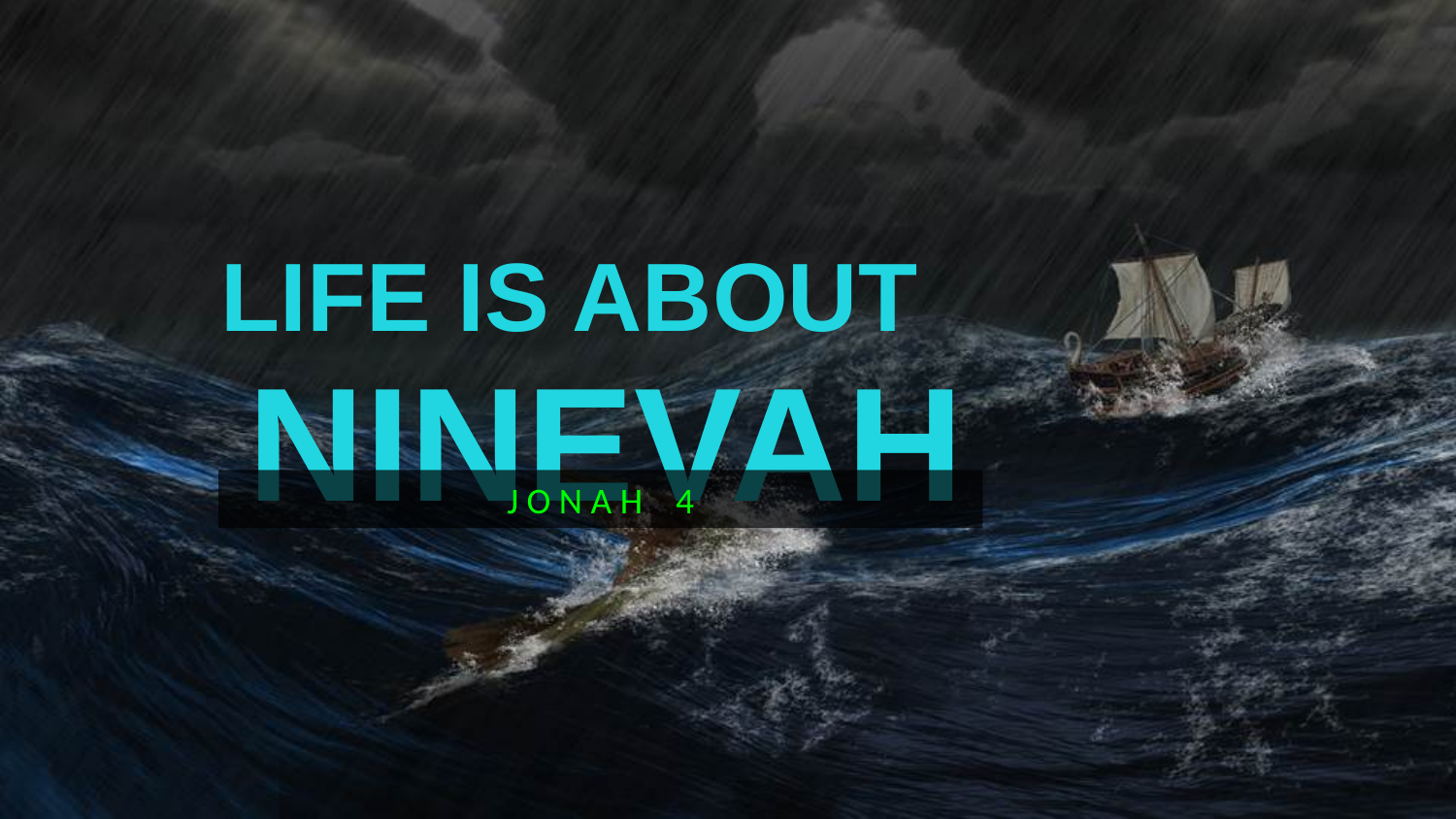

LIFE IS ABOUT
NINEVAH
J O N A H    4